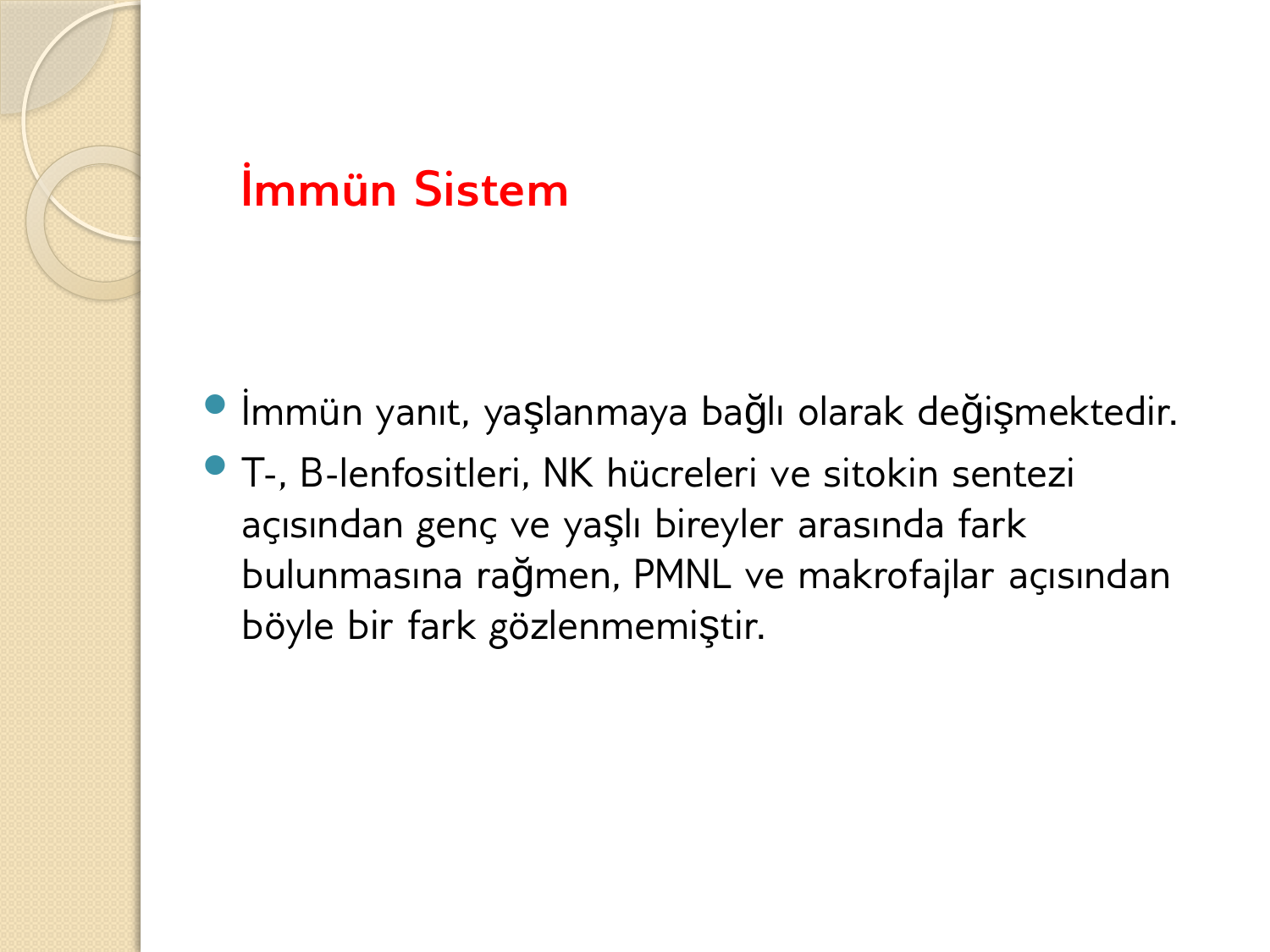

# İmmün Sistem
İmmün yanıt, yaşlanmaya bağlı olarak değişmektedir.
T-, B-lenfositleri, NK hücreleri ve sitokin sentezi açısından genç ve yaşlı bireyler arasında fark bulunmasına rağmen, PMNL ve makrofajlar açısından böyle bir fark gözlenmemiştir.